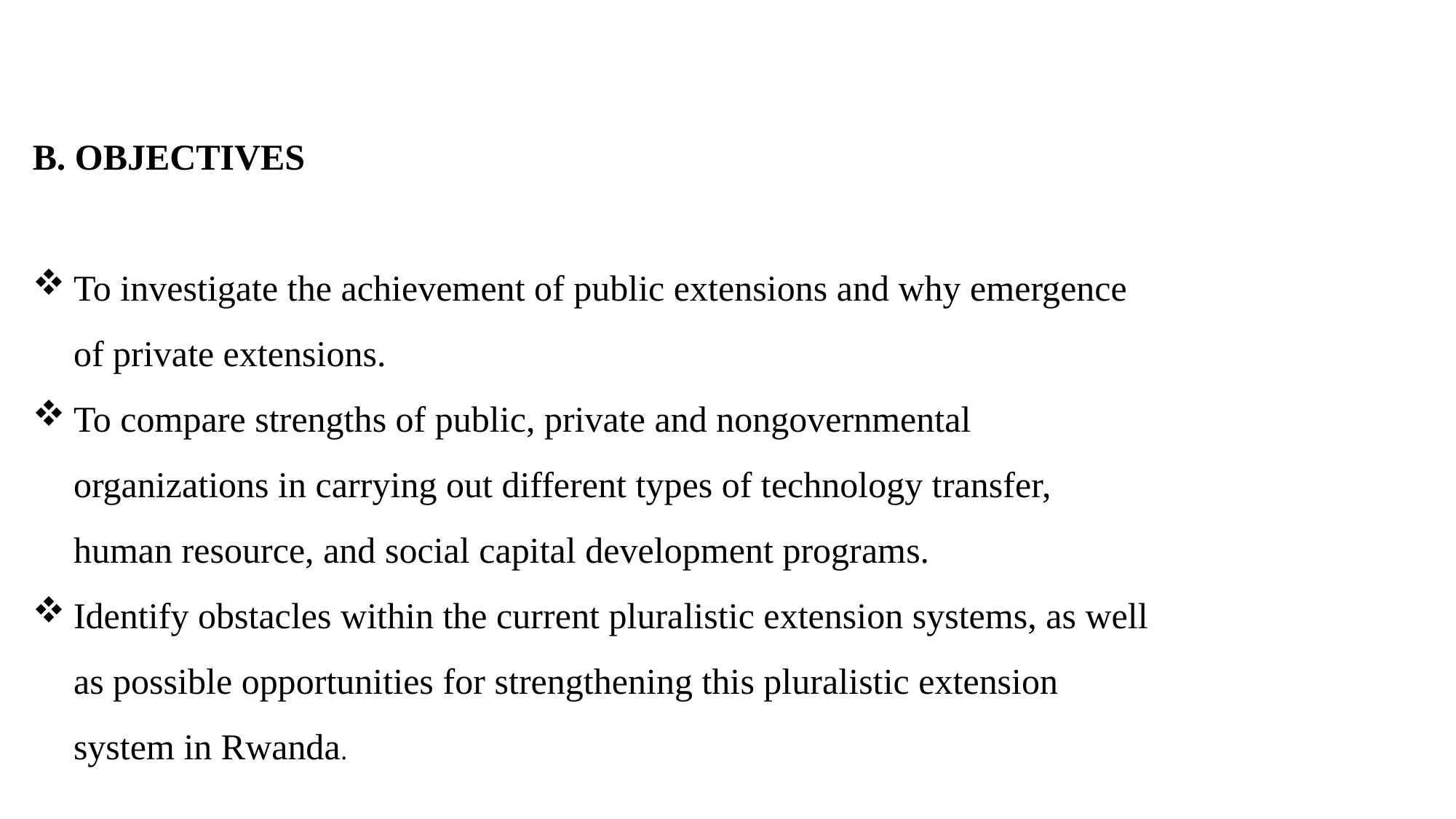

B. OBJECTIVES

To investigate the achievement of public extensions and why emergence of private extensions.
To compare strengths of public, private and nongovernmental organizations in carrying out different types of technology transfer, human resource, and social capital development programs.
Identify obstacles within the current pluralistic extension systems, as well as possible opportunities for strengthening this pluralistic extension system in Rwanda.